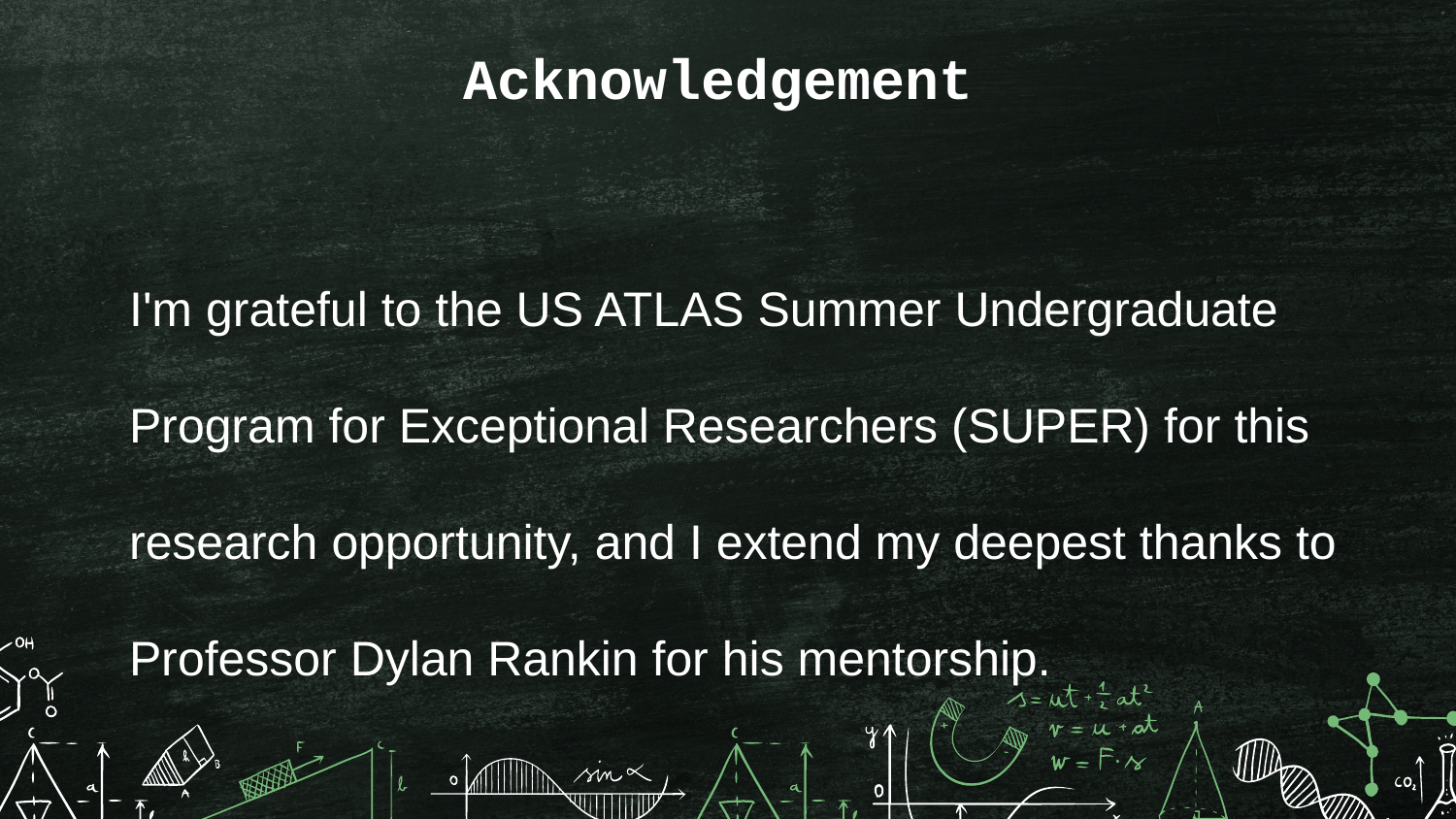

# Acknowledgement
I'm grateful to the US ATLAS Summer Undergraduate Program for Exceptional Researchers (SUPER) for this research opportunity, and I extend my deepest thanks to Professor Dylan Rankin for his mentorship.